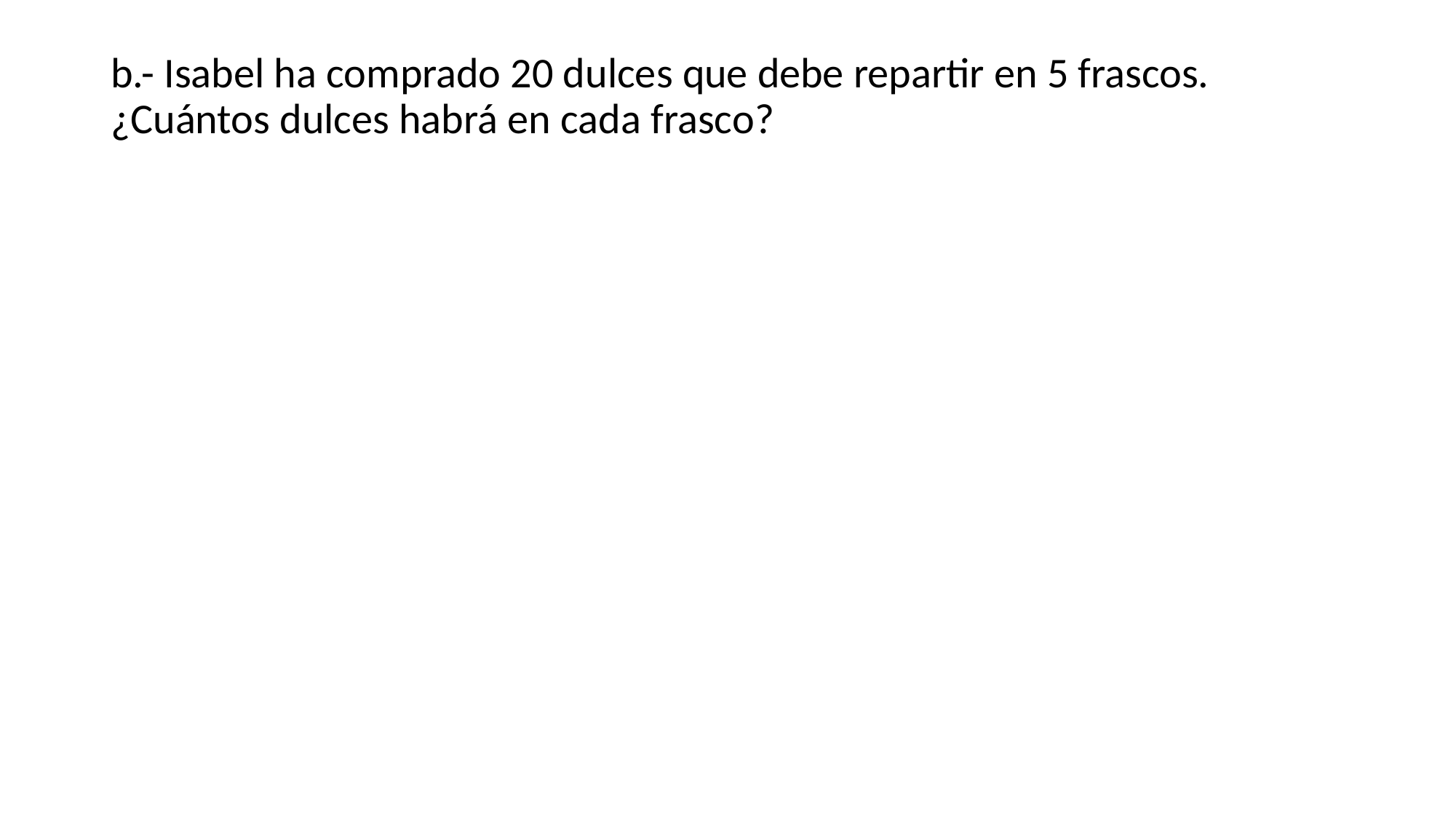

b.- Isabel ha comprado 20 dulces que debe repartir en 5 frascos. ¿Cuántos dulces habrá en cada frasco?